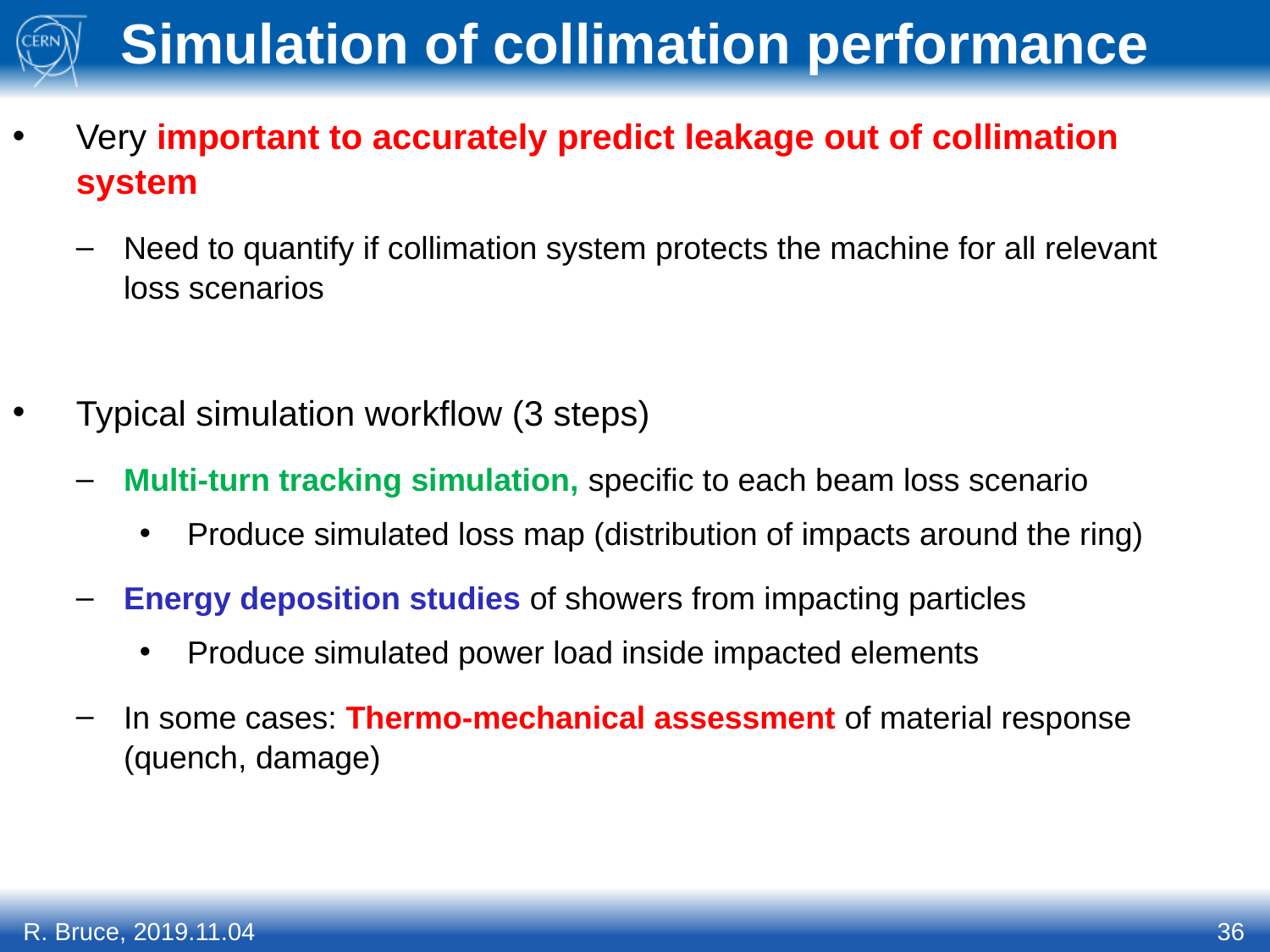

# Simulation of collimation performance
Very important to accurately predict leakage out of collimation system
Need to quantify if collimation system protects the machine for all relevant loss scenarios

Typical simulation workflow (3 steps)
Multi-turn tracking simulation, specific to each beam loss scenario
Produce simulated loss map (distribution of impacts around the ring)
Energy deposition studies of showers from impacting particles
Produce simulated power load inside impacted elements
In some cases: Thermo-mechanical assessment of material response (quench, damage)

R. Bruce, 2019.11.04
36